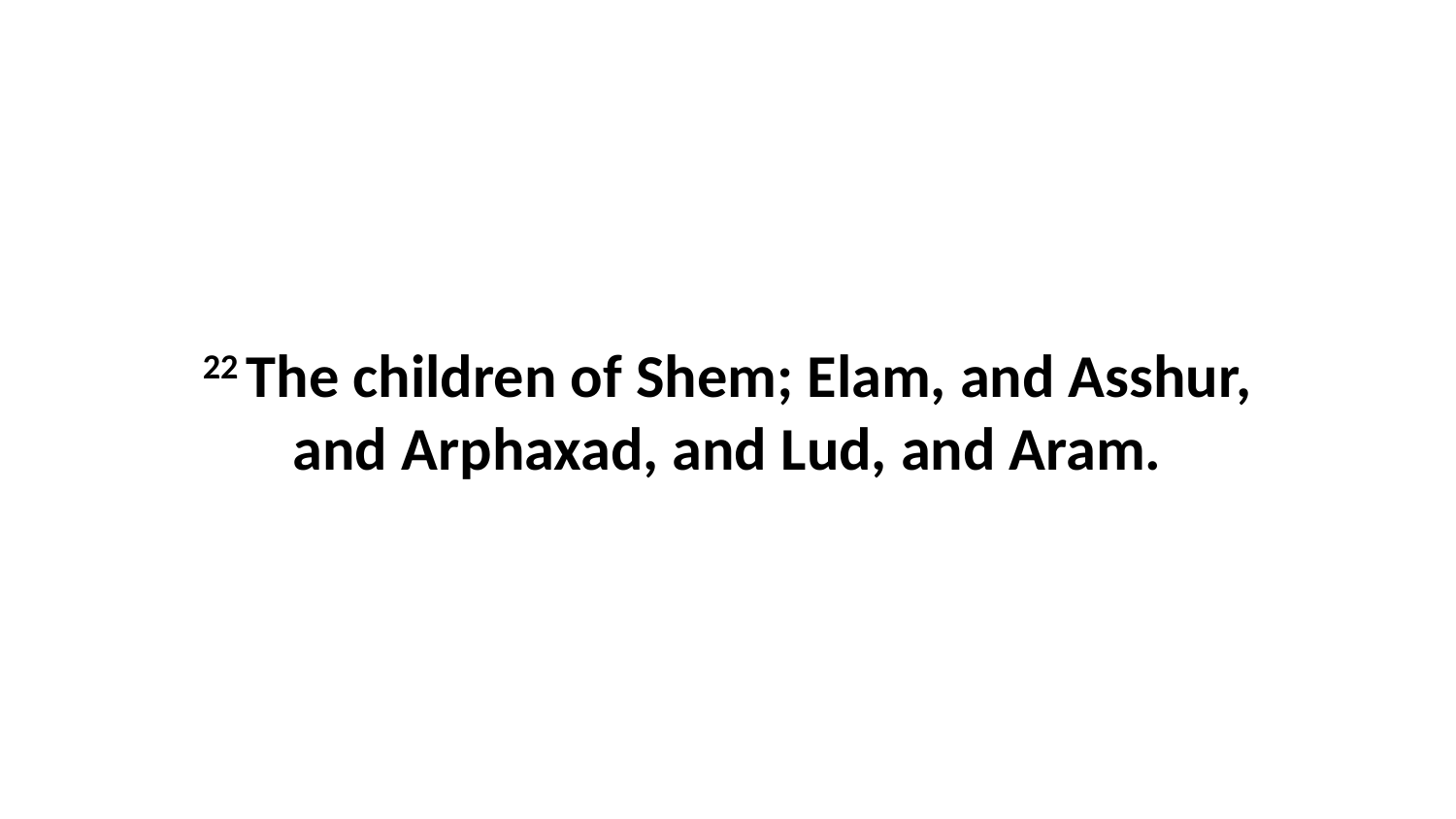

22 The children of Shem; Elam, and Asshur, and Arphaxad, and Lud, and Aram.